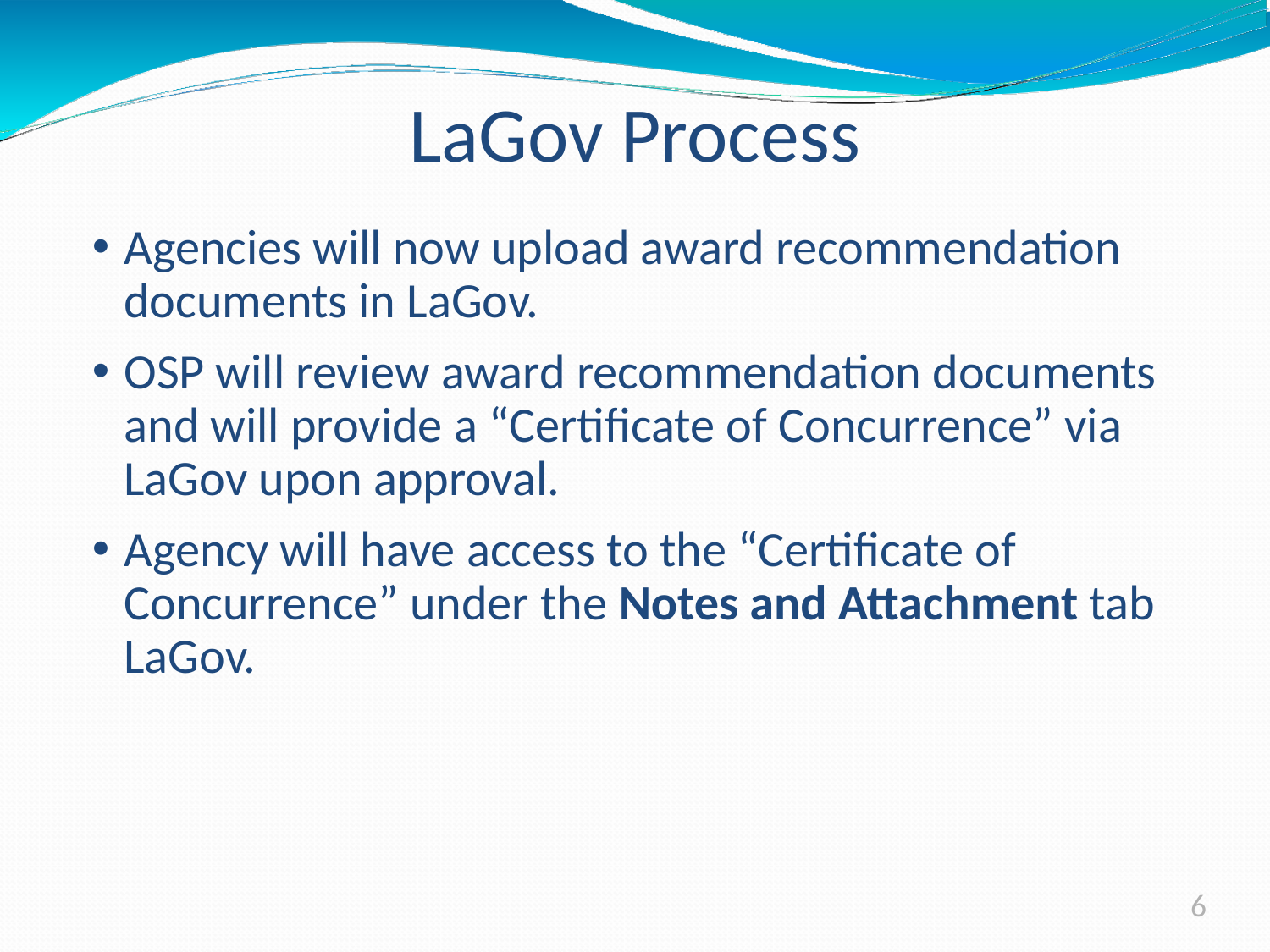

# LaGov Process
Agencies will now upload award recommendation documents in LaGov.
OSP will review award recommendation documents and will provide a “Certificate of Concurrence” via LaGov upon approval.
Agency will have access to the “Certificate of Concurrence” under the Notes and Attachment tab LaGov.

6